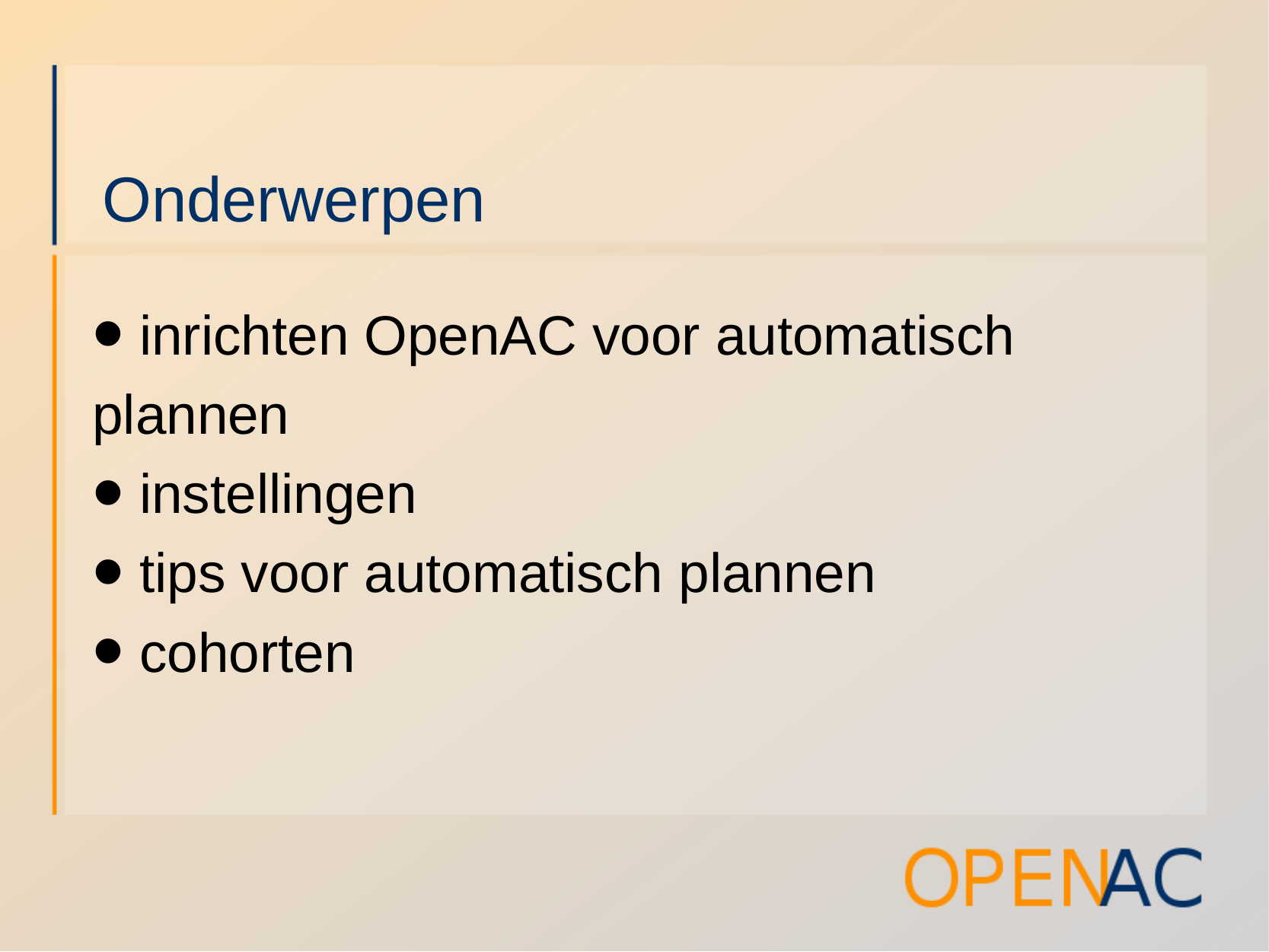

# Onderwerpen
 inrichten OpenAC voor automatisch plannen
 instellingen
 tips voor automatisch plannen
 cohorten